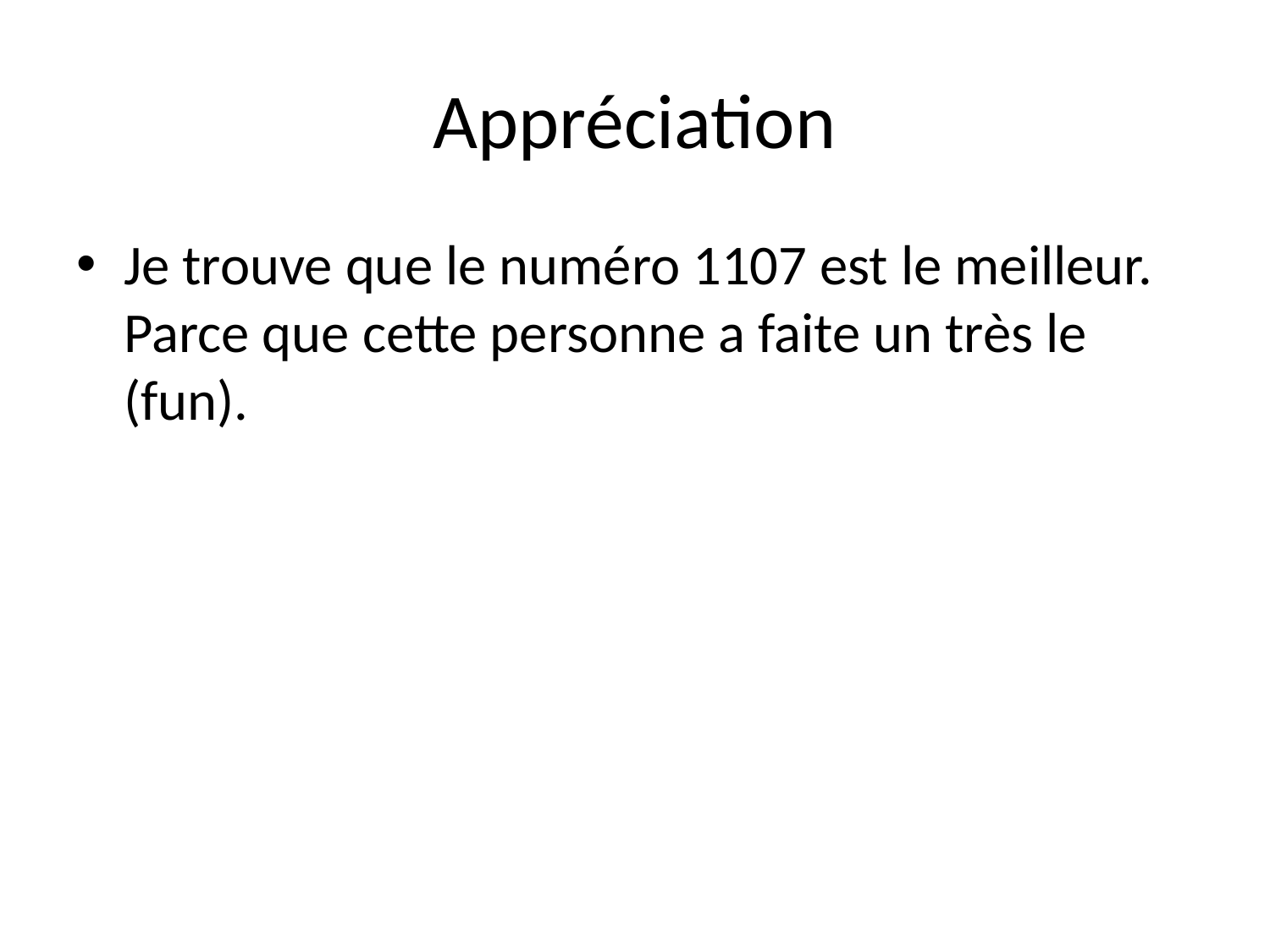

# Appréciation
Je trouve que le numéro 1107 est le meilleur. Parce que cette personne a faite un très le (fun).